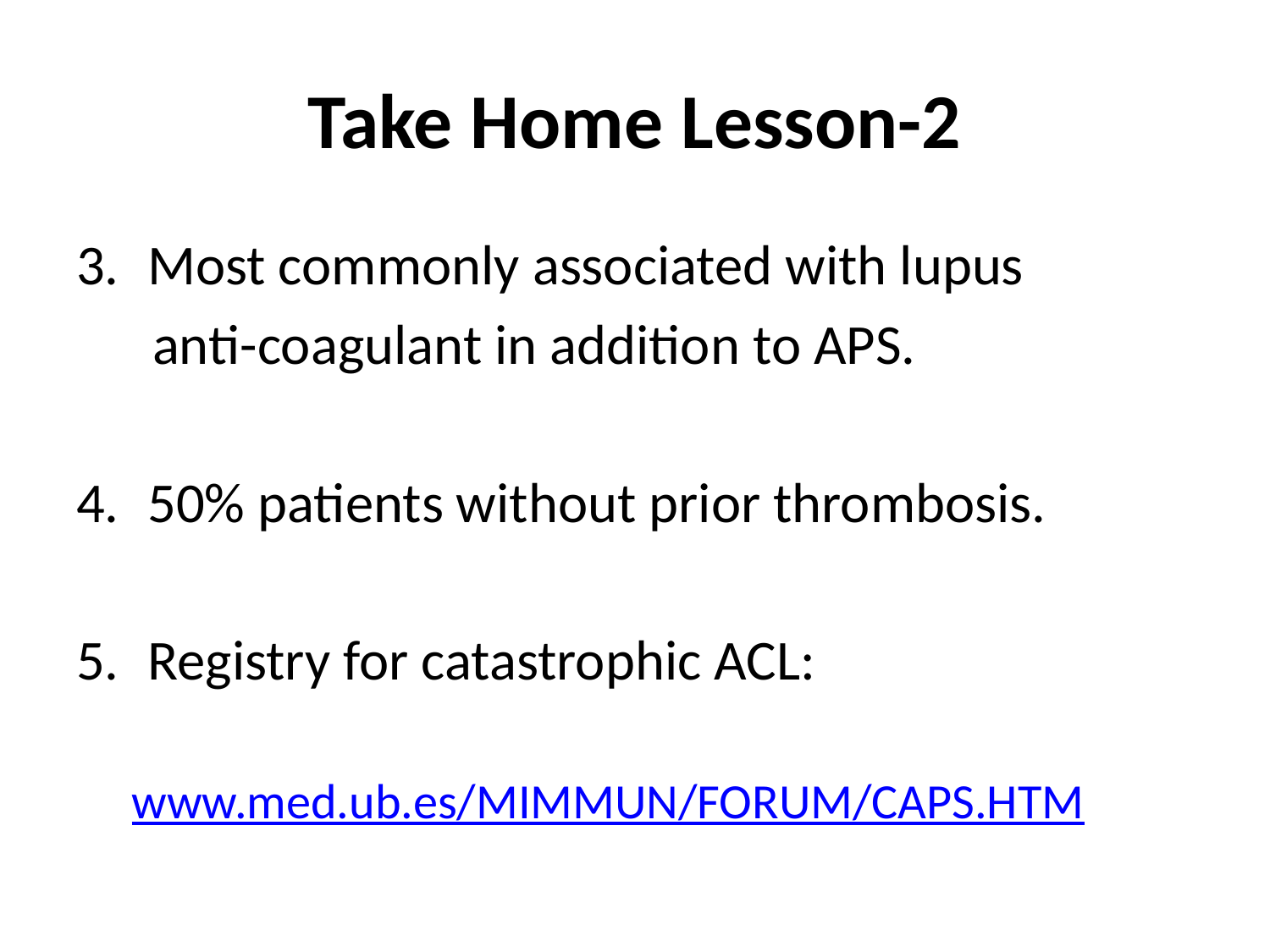

# Take Home Lesson-2
Most commonly associated with lupus
      anti-coagulant in addition to APS.

50% patients without prior thrombosis.

Registry for catastrophic ACL:
www.med.ub.es/MIMMUN/FORUM/CAPS.HTM